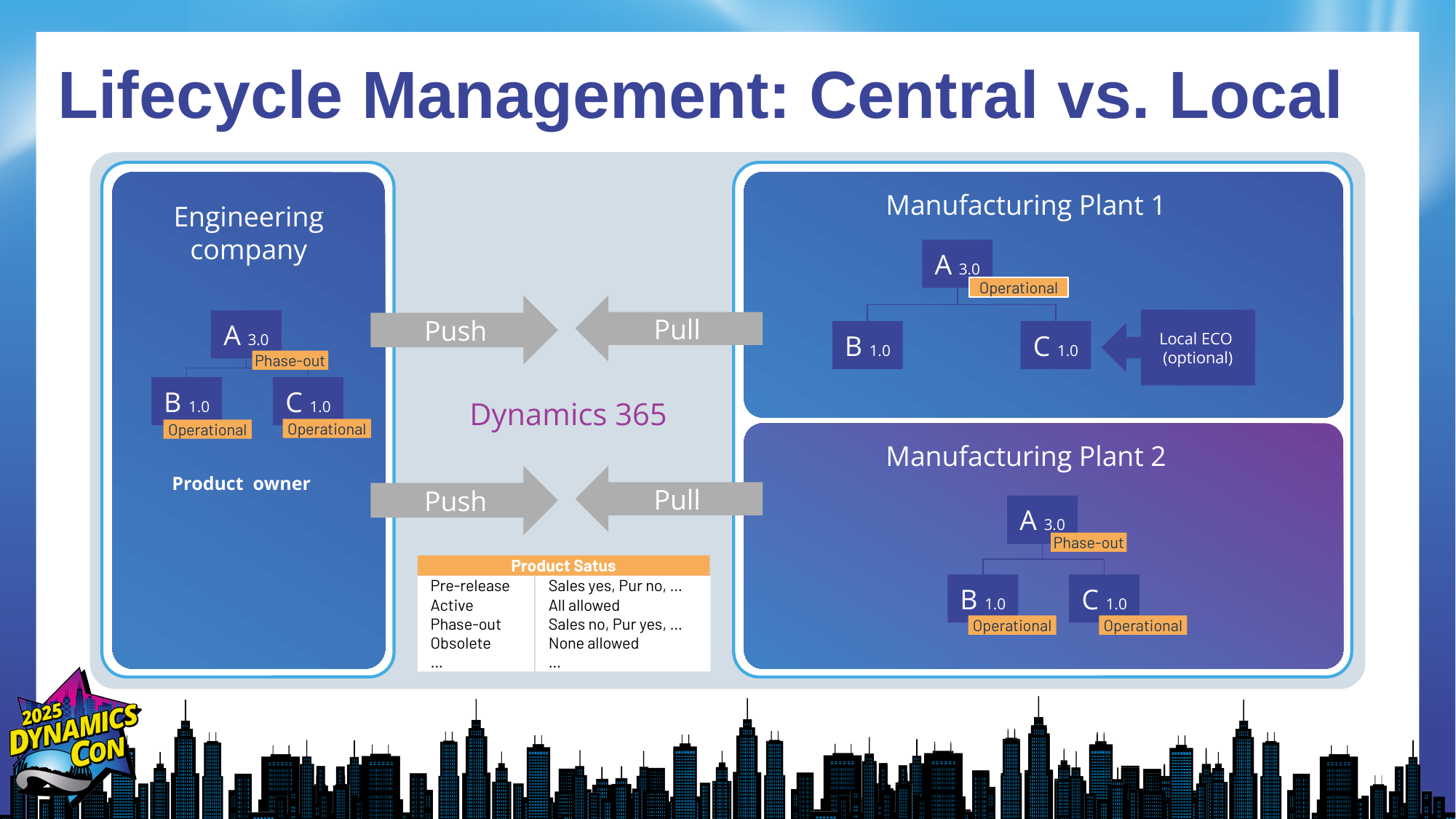

# Lifecycle Management: Central vs. Local

Engineering company

Manufacturing Plant 1
A 3.0
B 1.0
C 1.0
Phase-out
Phase-out
Operational
Operational
Phase-out
Operational
Operational
Operational
Push
Pull
Local ECO
(optional)
A 3.0
B 1.0
C 1.0
Dynamics 365

Manufacturing Plant 2
Push
Pull
Product  owner
A 3.0
B 1.0
C 1.0
Product Satus
Pre-release
Active
Phase-out
Obsolete
…
Sales yes, Pur no, …
All allowed
Sales no, Pur yes, …
None allowed
…